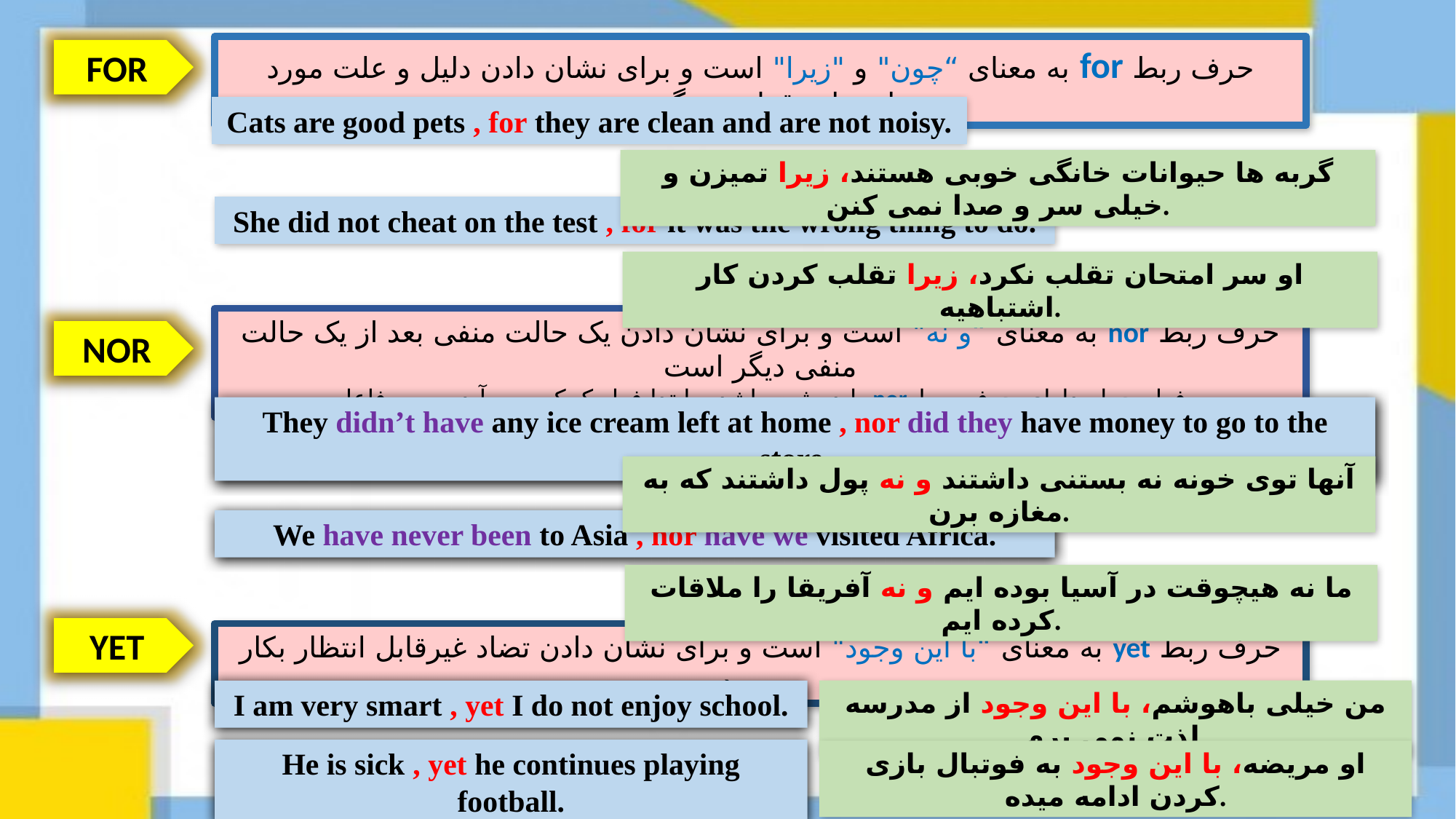

حرف ربط for به معنای “چون" و "زیرا" است و برای نشان دادن دلیل و علت مورد استفاده قرار می گیرد.
FOR
Cats are good pets , for they are clean and are not noisy.
گربه ها حیوانات خانگی خوبی هستند، زیرا تمیزن و خیلی سر و صدا نمی کنن.
She did not cheat on the test , for it was the wrong thing to do.
او سر امتحان تقلب نکرد، زیرا تقلب کردن کار اشتباهیه.
حرف ربط nor به معنای “و نه" است و برای نشان دادن یک حالت منفی بعد از یک حالت منفی دیگر است
فعل جمله دارای حرف ربط nor باید مثبت باشد و ابتدا فعل کمکی می آید سپس فاعل
NOR
They didn’t have any ice cream left at home , nor did they have money to go to the store.
آنها توی خونه نه بستنی داشتند و نه پول داشتند که به مغازه برن.
We have never been to Asia , nor have we visited Africa.
ما نه هیچوقت در آسیا بوده ایم و نه آفریقا را ملاقات کرده ایم.
YET
حرف ربط yet به معنای “با این وجود" است و برای نشان دادن تضاد غیرقابل انتظار بکار می رود.
من خیلی باهوشم، با این وجود از مدرسه لذت نمی برم.
I am very smart , yet I do not enjoy school.
He is sick , yet he continues playing football.
او مریضه، با این وجود به فوتبال بازی کردن ادامه میده.